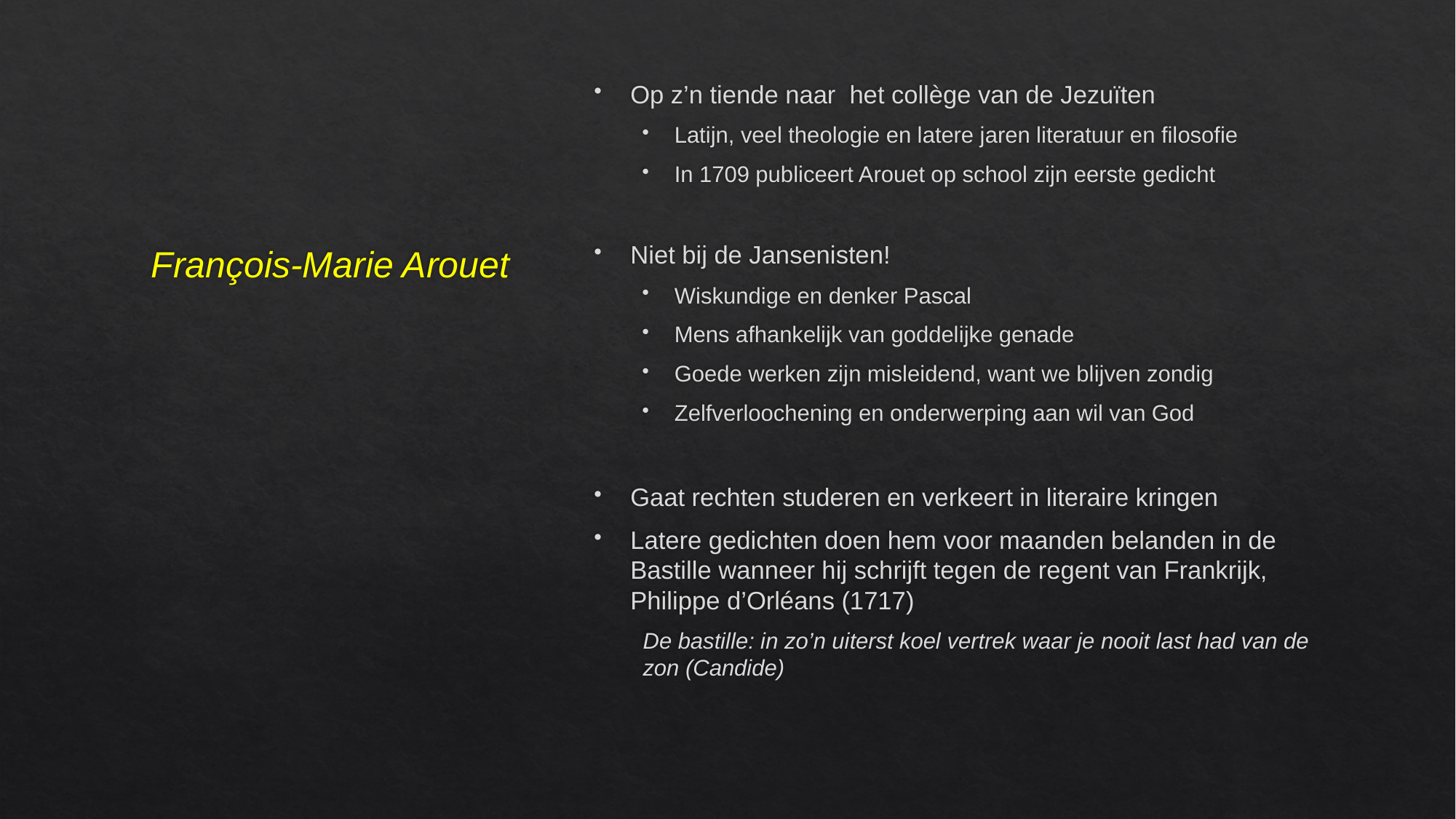

# François-Marie Arouet
Op z’n tiende naar  het collège van de Jezuïten
Latijn, veel theologie en latere jaren literatuur en filosofie
In 1709 publiceert Arouet op school zijn eerste gedicht

Niet bij de Jansenisten!
Wiskundige en denker Pascal
Mens afhankelijk van goddelijke genade
Goede werken zijn misleidend, want we blijven zondig
Zelfverloochening en onderwerping aan wil van God

Gaat rechten studeren en verkeert in literaire kringen
Latere gedichten doen hem voor maanden belanden in de Bastille wanneer hij schrijft tegen de regent van Frankrijk, Philippe d’Orléans (1717)
De bastille: in zo’n uiterst koel vertrek waar je nooit last had van de zon (Candide)